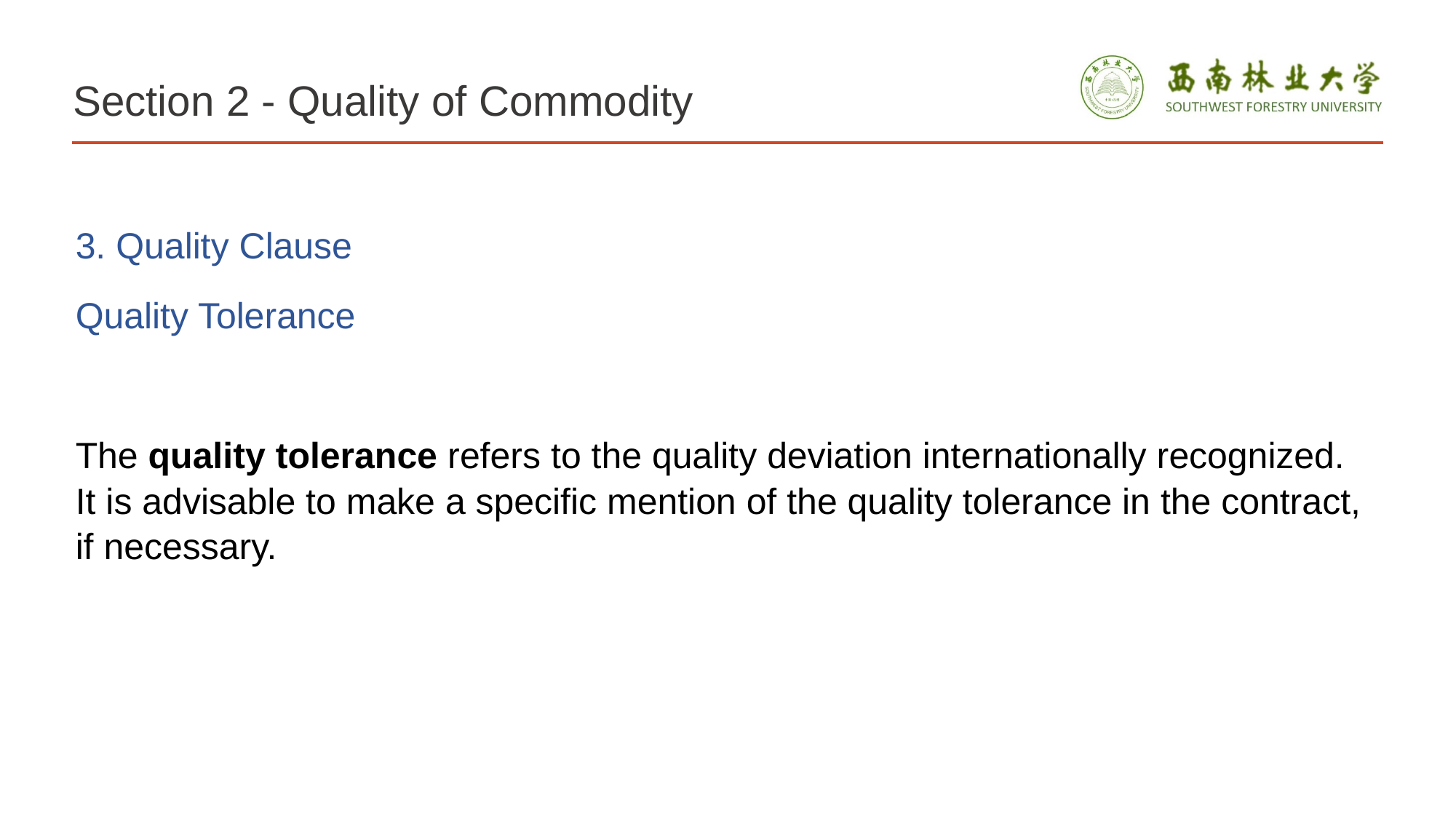

# Section 2 - Quality of Commodity

3. Quality Clause
Quality Tolerance

The quality tolerance refers to the quality deviation internationally recognized. It is advisable to make a specific mention of the quality tolerance in the contract, if necessary.